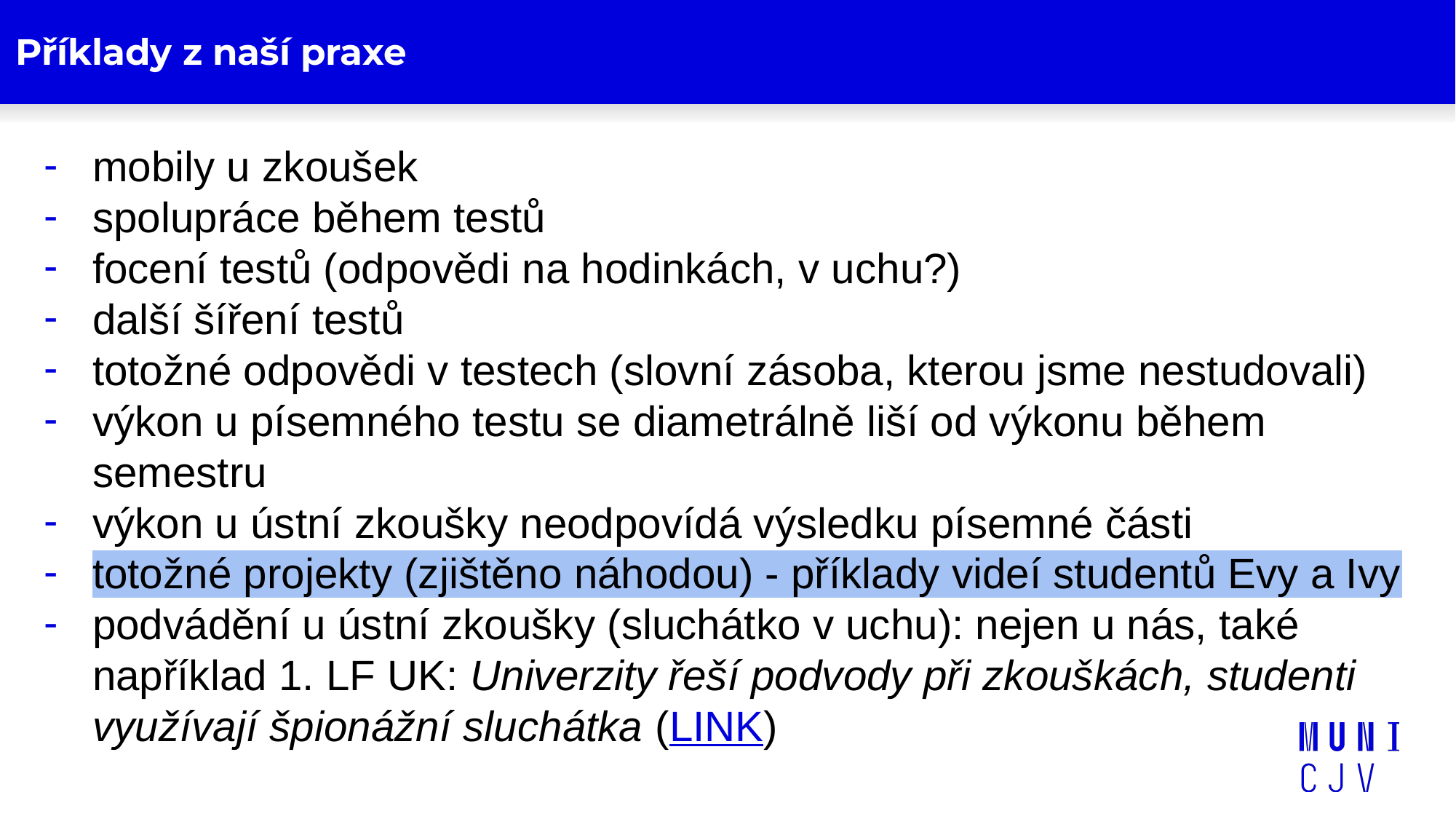

# Příklady z naší praxe
mobily u zkoušek
spolupráce během testů
focení testů (odpovědi na hodinkách, v uchu?)
další šíření testů
totožné odpovědi v testech (slovní zásoba, kterou jsme nestudovali)
výkon u písemného testu se diametrálně liší od výkonu během semestru
výkon u ústní zkoušky neodpovídá výsledku písemné části
totožné projekty (zjištěno náhodou) - příklady videí studentů Evy a Ivy
podvádění u ústní zkoušky (sluchátko v uchu): nejen u nás, také například 1. LF UK: Univerzity řeší podvody při zkouškách, studenti využívají špionážní sluchátka (LINK)